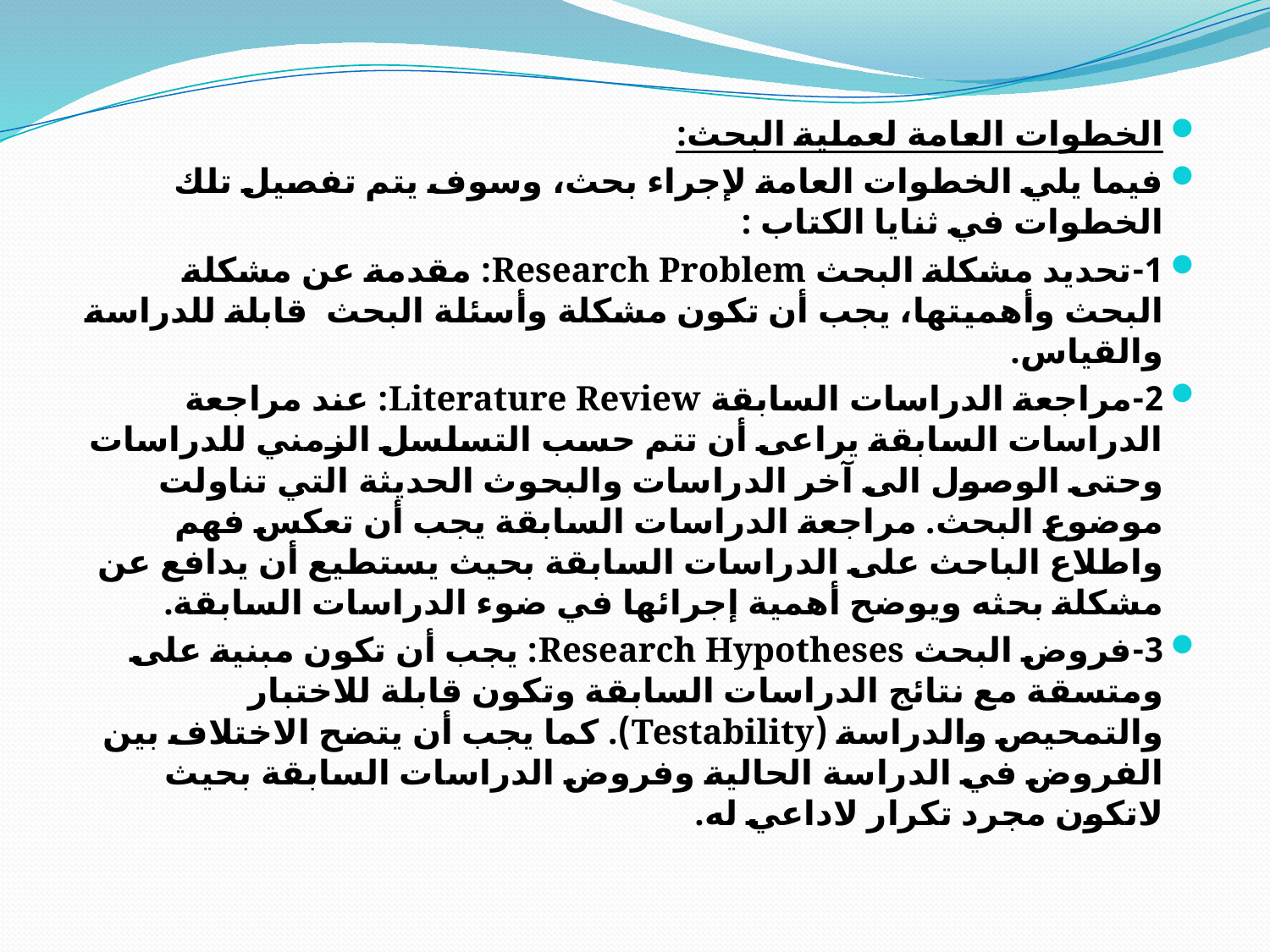

الخطوات العامة لعملية البحث:
فيما يلي الخطوات العامة لإجراء بحث، وسوف يتم تفصيل تلك الخطوات في ثنايا الكتاب :
1-تحديد مشكلة البحث Research Problem: مقدمة عن مشكلة البحث وأهميتها، يجب أن تكون مشكلة وأسئلة البحث  قابلة للدراسة والقياس.
2-مراجعة الدراسات السابقة Literature Review: عند مراجعة الدراسات السابقة يراعى أن تتم حسب التسلسل الزمني للدراسات وحتى الوصول الى آخر الدراسات والبحوث الحديثة التي تناولت موضوع البحث. مراجعة الدراسات السابقة يجب أن تعكس فهم واطلاع الباحث على الدراسات السابقة بحيث يستطيع أن يدافع عن مشكلة بحثه ويوضح أهمية إجرائها في ضوء الدراسات السابقة.
3-فروض البحث Research Hypotheses: يجب أن تكون مبنية على ومتسقة مع نتائج الدراسات السابقة وتكون قابلة للاختبار والتمحيص والدراسة (Testability). كما يجب أن يتضح الاختلاف بين الفروض في الدراسة الحالية وفروض الدراسات السابقة بحيث لاتكون مجرد تكرار لاداعي له.